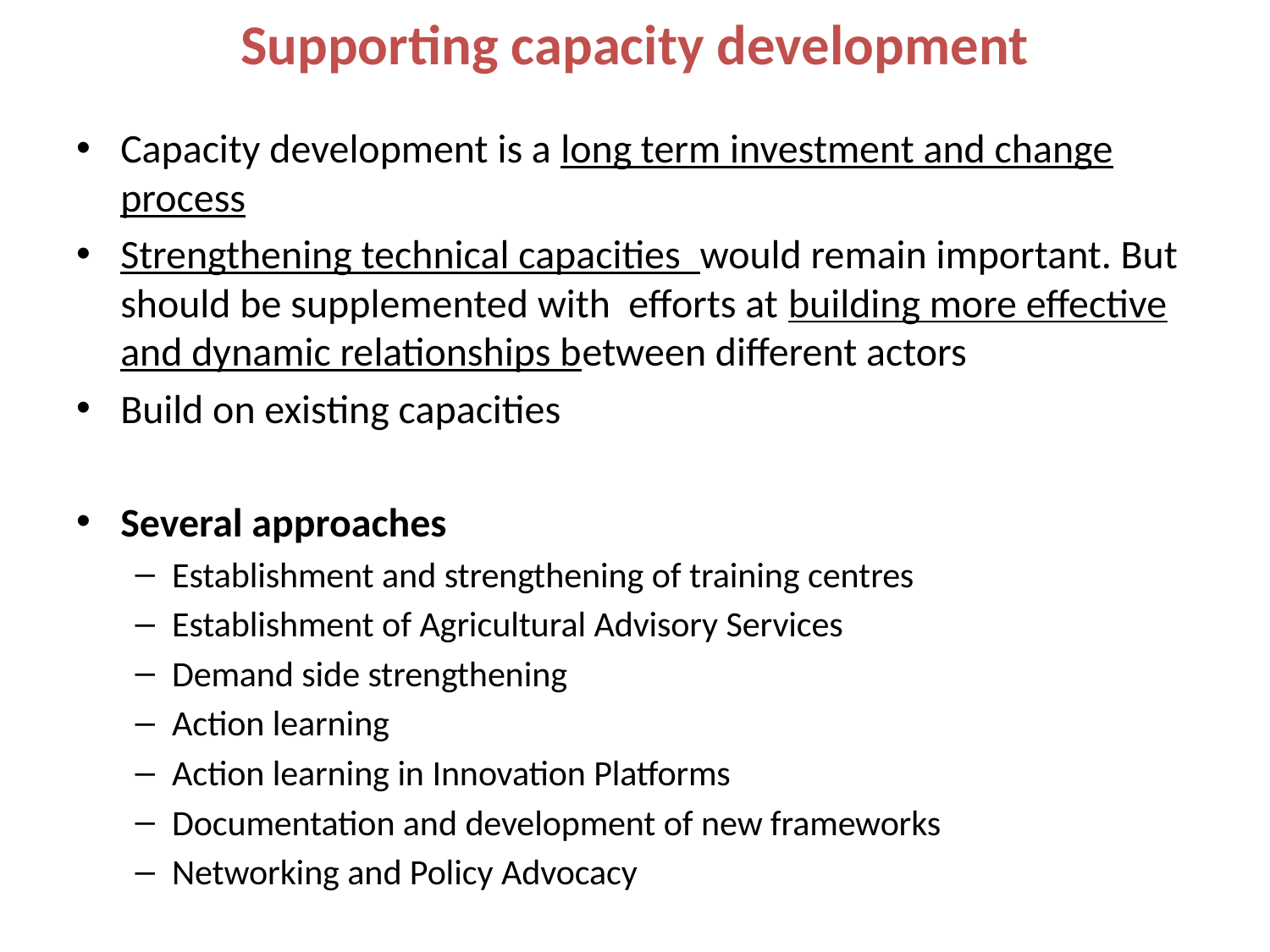

# Supporting capacity development
Capacity development is a long term investment and change process
Strengthening technical capacities  would remain important. But should be supplemented with  efforts at building more effective and dynamic relationships between different actors
Build on existing capacities

Several approaches
Establishment and strengthening of training centres
Establishment of Agricultural Advisory Services
Demand side strengthening
Action learning
Action learning in Innovation Platforms
Documentation and development of new frameworks
Networking and Policy Advocacy